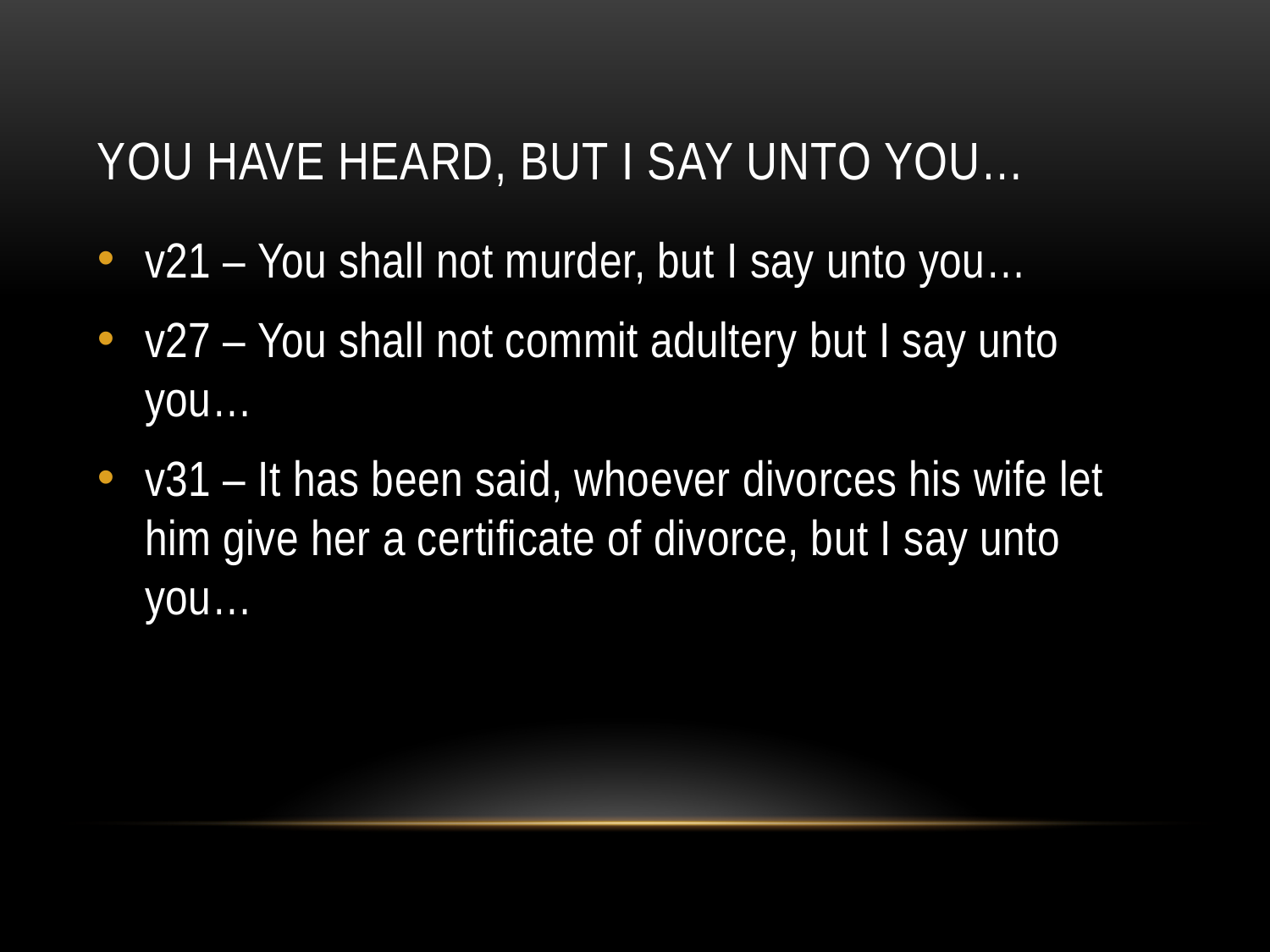

# You have heard, but I say unto you…
v21 – You shall not murder, but I say unto you…
v27 – You shall not commit adultery but I say unto you…
v31 – It has been said, whoever divorces his wife let him give her a certificate of divorce, but I say unto you…